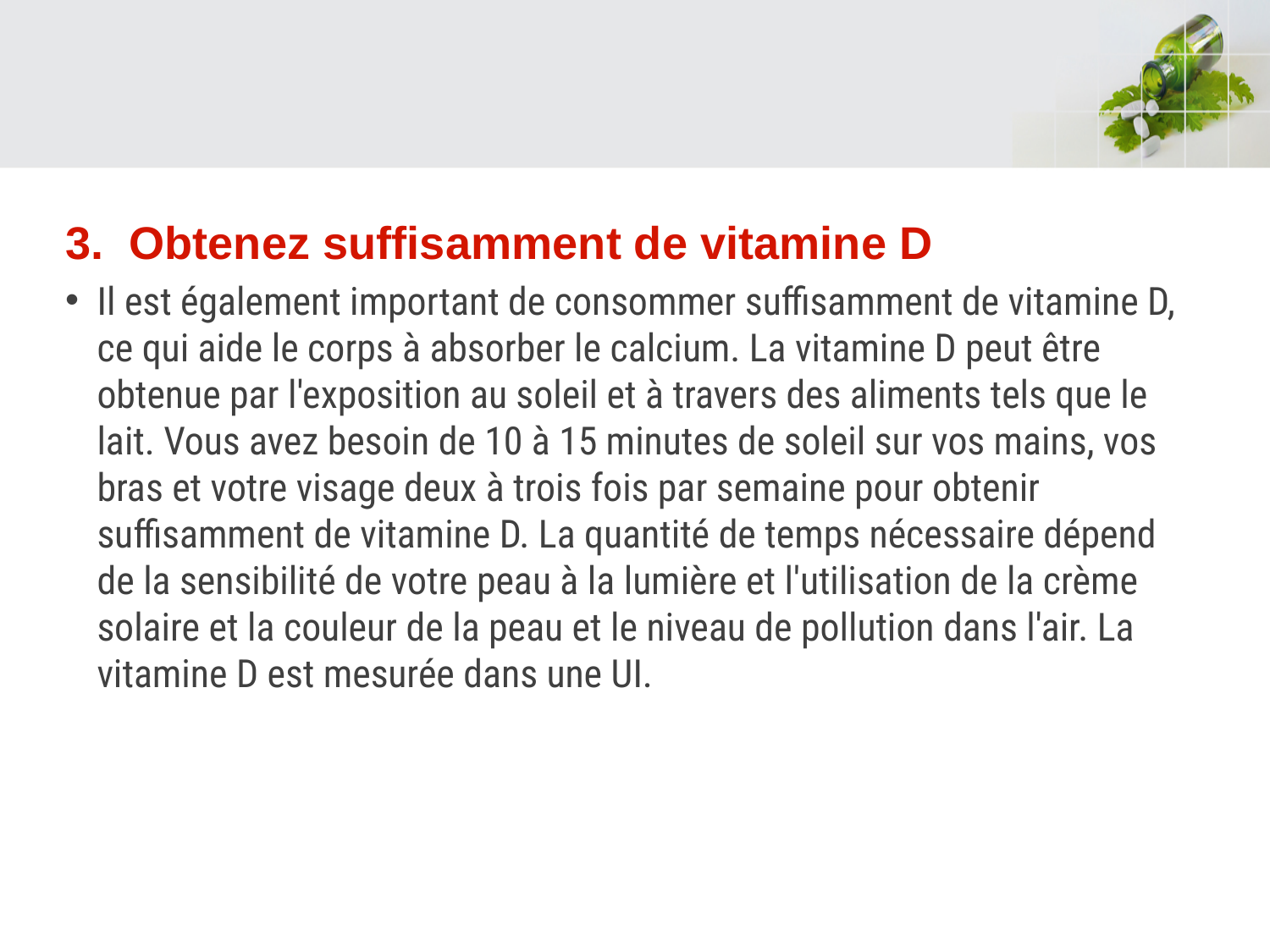

3.  Obtenez suffisamment de vitamine D
Il est également important de consommer suffisamment de vitamine D, ce qui aide le corps à absorber le calcium. La vitamine D peut être obtenue par l'exposition au soleil et à travers des aliments tels que le lait. Vous avez besoin de 10 à 15 minutes de soleil sur vos mains, vos bras et votre visage deux à trois fois par semaine pour obtenir suffisamment de vitamine D. La quantité de temps nécessaire dépend de la sensibilité de votre peau à la lumière et l'utilisation de la crème solaire et la couleur de la peau et le niveau de pollution dans l'air. La vitamine D est mesurée dans une UI.